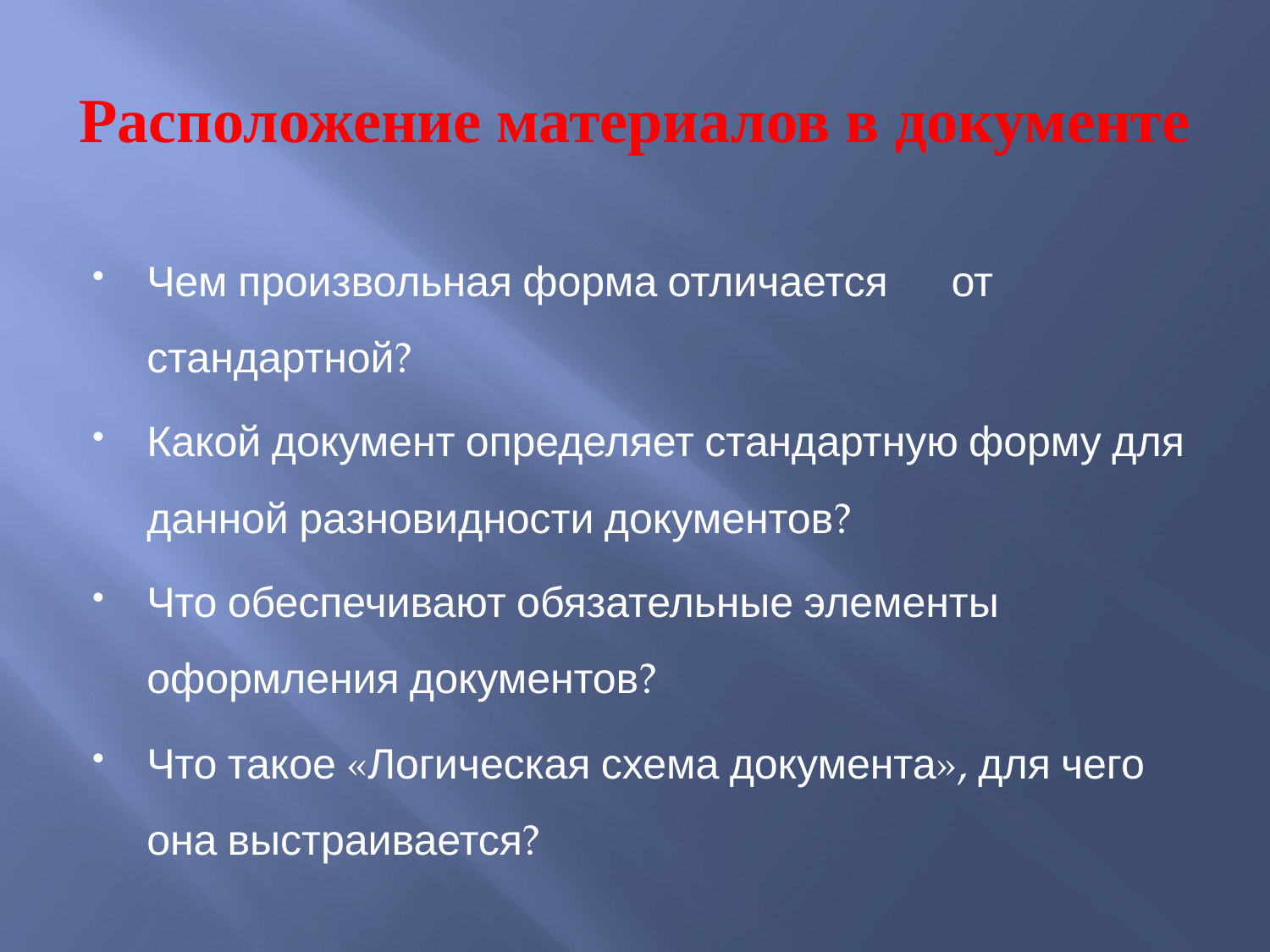

# Расположение материалов в документе
Чем произвольная форма отличается      от стандартной?
Какой документ определяет стандартную форму для данной разновидности документов?
Что обеспечивают обязательные элементы оформления документов?
Что такое «Логическая схема документа», для чего она выстраивается?